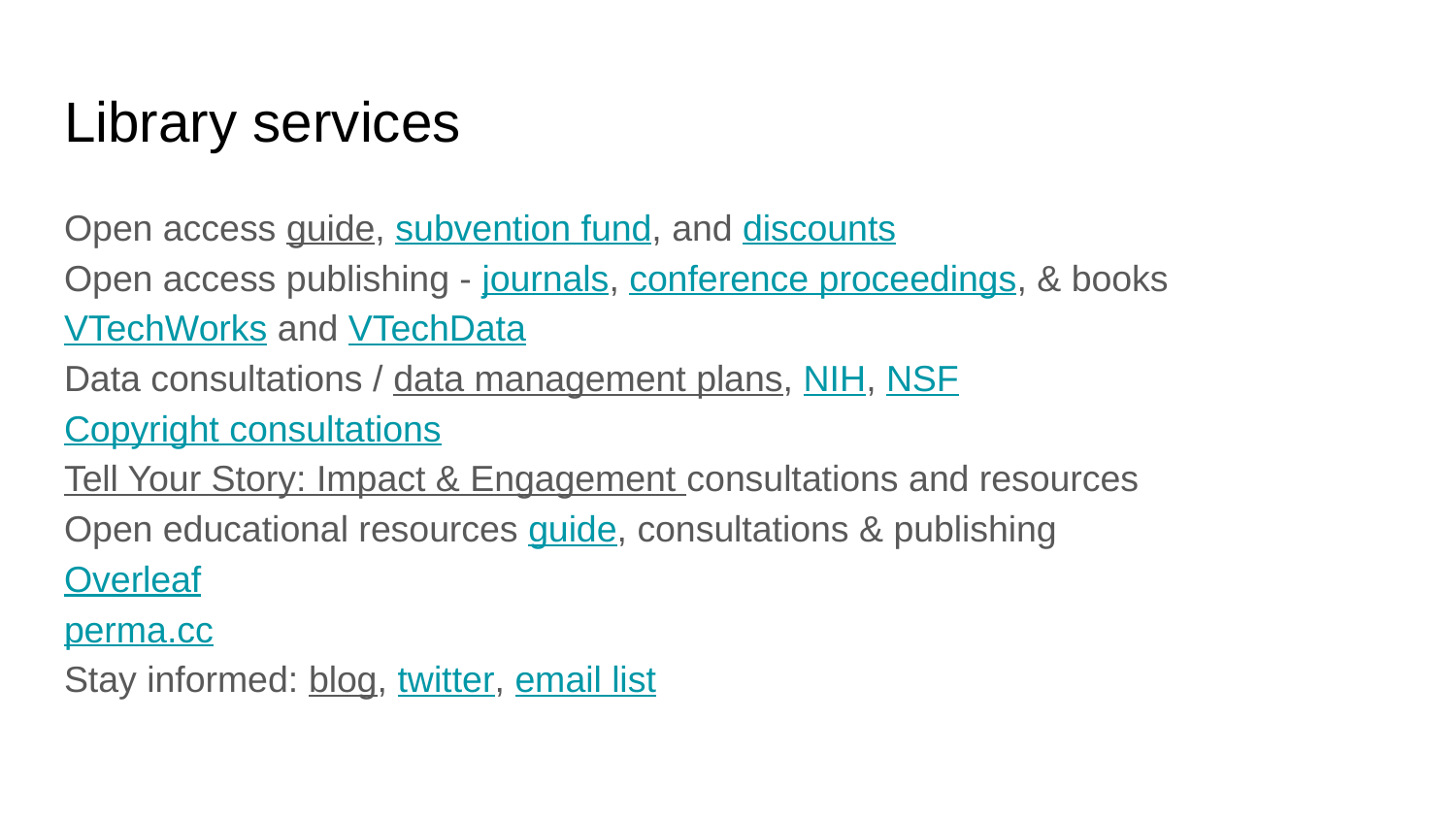

# Library services
Open access guide, subvention fund, and discounts
Open access publishing - journals, conference proceedings, & books
VTechWorks and VTechData
Data consultations / data management plans, NIH, NSF
Copyright consultations
Tell Your Story: Impact & Engagement consultations and resources
Open educational resources guide, consultations & publishing
Overleaf
perma.cc
Stay informed: blog, twitter, email list